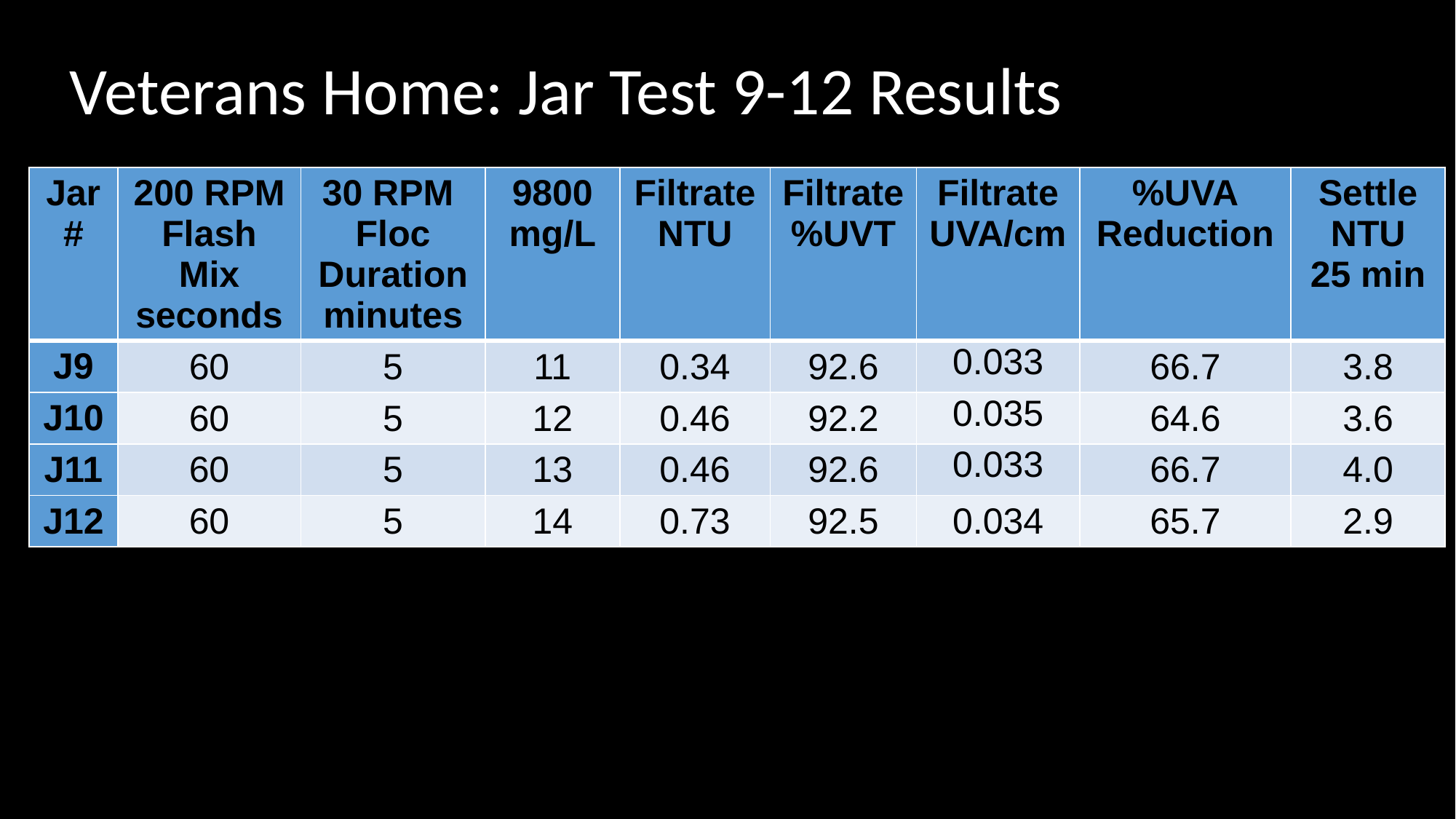

# Veterans Home: Jar Test 9-12 Results
| Jar # | 200 RPM Flash Mix seconds | 30 RPM Floc Duration minutes | 9800 mg/L | Filtrate NTU | Filtrate %UVT | Filtrate UVA/cm | %UVA Reduction | Settle NTU 25 min |
| --- | --- | --- | --- | --- | --- | --- | --- | --- |
| J9 | 60 | 5 | 11 | 0.34 | 92.6 | 0.033 | 66.7 | 3.8 |
| J10 | 60 | 5 | 12 | 0.46 | 92.2 | 0.035 | 64.6 | 3.6 |
| J11 | 60 | 5 | 13 | 0.46 | 92.6 | 0.033 | 66.7 | 4.0 |
| J12 | 60 | 5 | 14 | 0.73 | 92.5 | 0.034 | 65.7 | 2.9 |